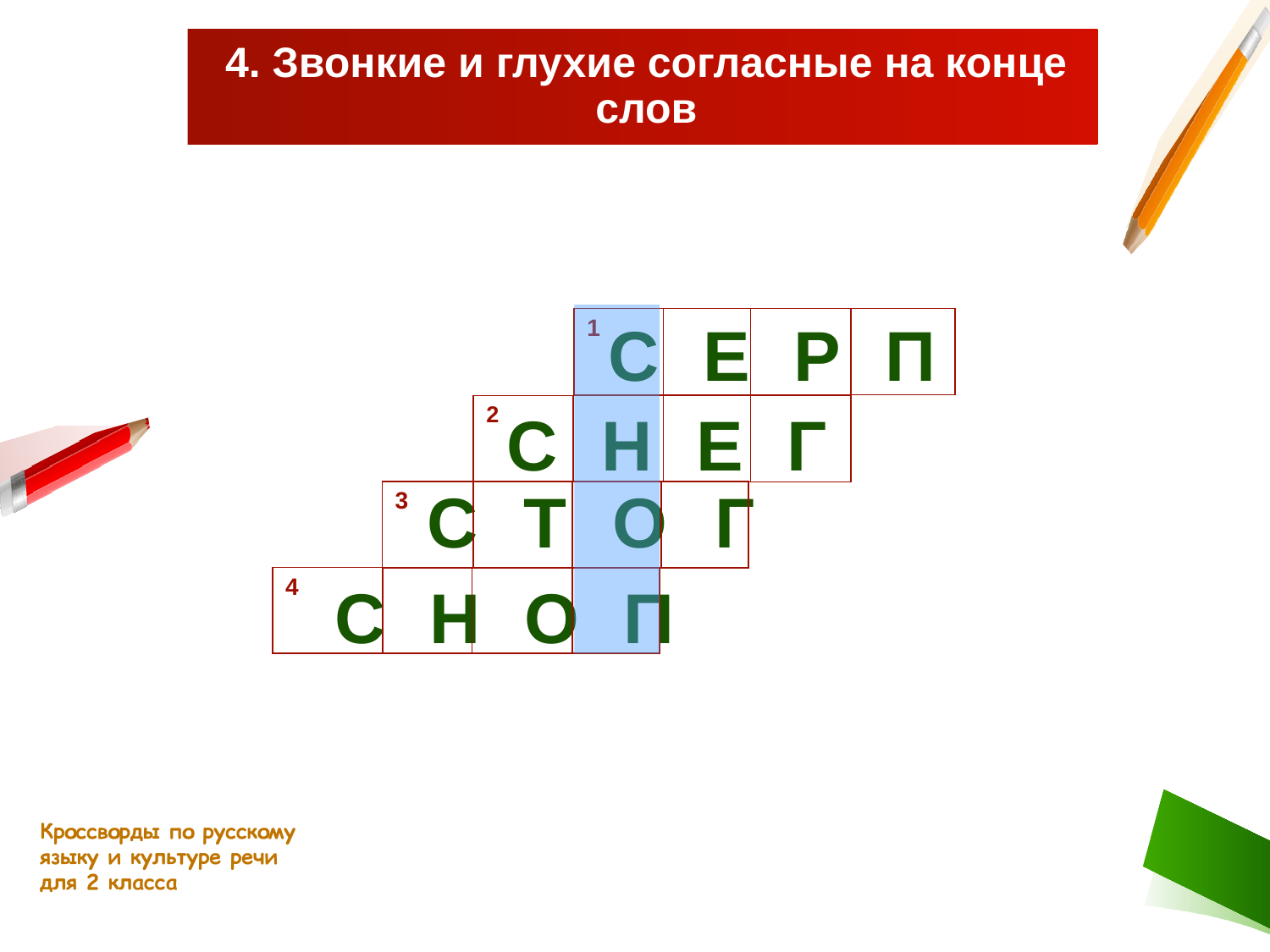

# 4. Звонкие и глухие согласные на конце слов

СЕРП
| 1 |  |  |  |
| --- | --- | --- | --- |
СНЕГ
| 2 |  |  |  |
| --- | --- | --- | --- |
СТОГ
| 3 |  |  |  |
| --- | --- | --- | --- |
СНОП
| 4 |  |  |  |
| --- | --- | --- | --- |
Кроссворды по русскому языку и культуре речи для 2 класса